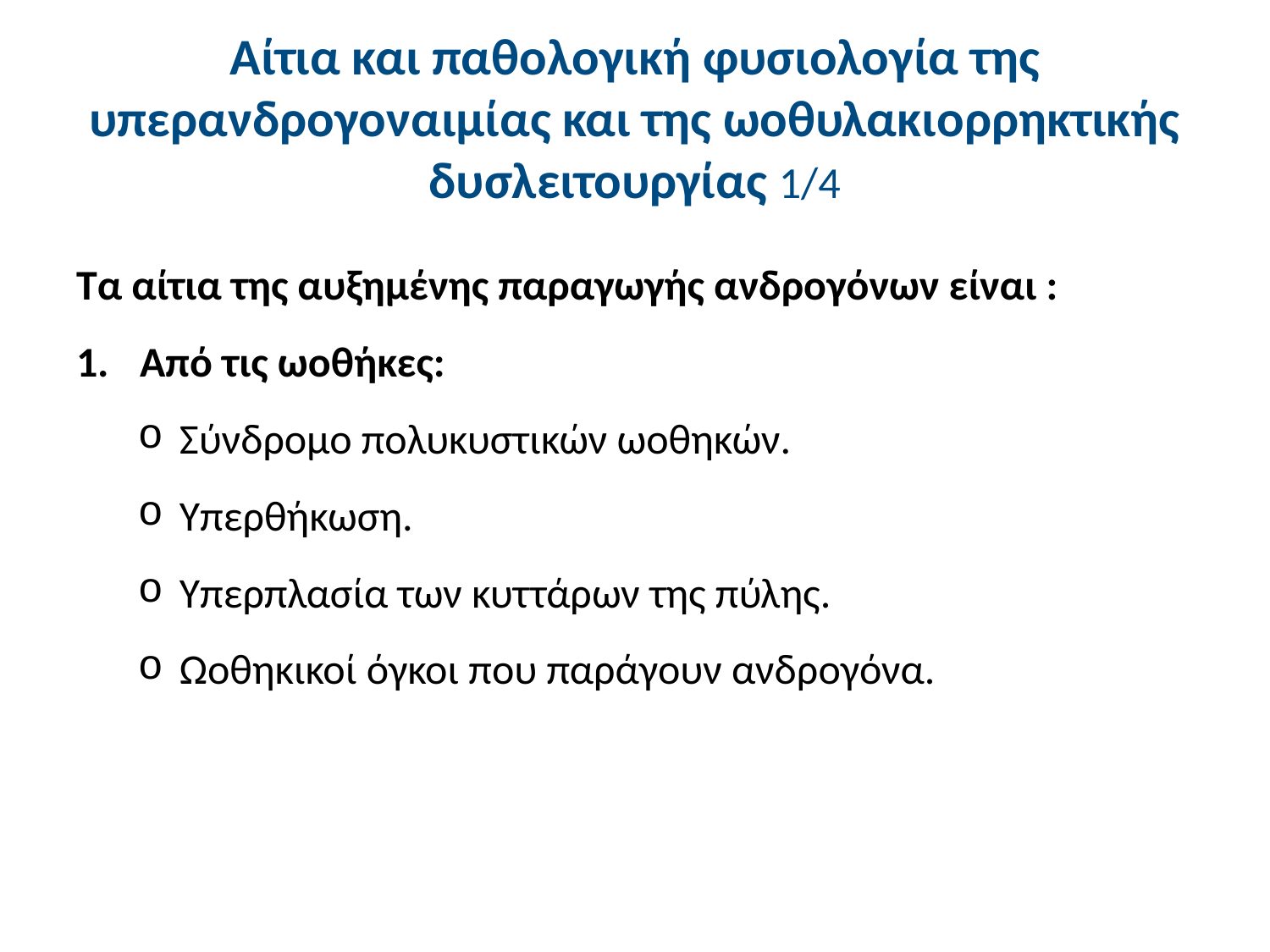

# Αίτια και παθολογική φυσιολογία της υπερανδρογοναιμίας και της ωοθυλακιορρηκτικής δυσλειτουργίας 1/4
Τα αίτια της αυξημένης παραγωγής ανδρογόνων είναι :
Από τις ωοθήκες:
Σύνδρομο πολυκυστικών ωοθηκών.
Υπερθήκωση.
Υπερπλασία των κυττάρων της πύλης.
Ωοθηκικοί όγκοι που παράγουν ανδρογόνα.